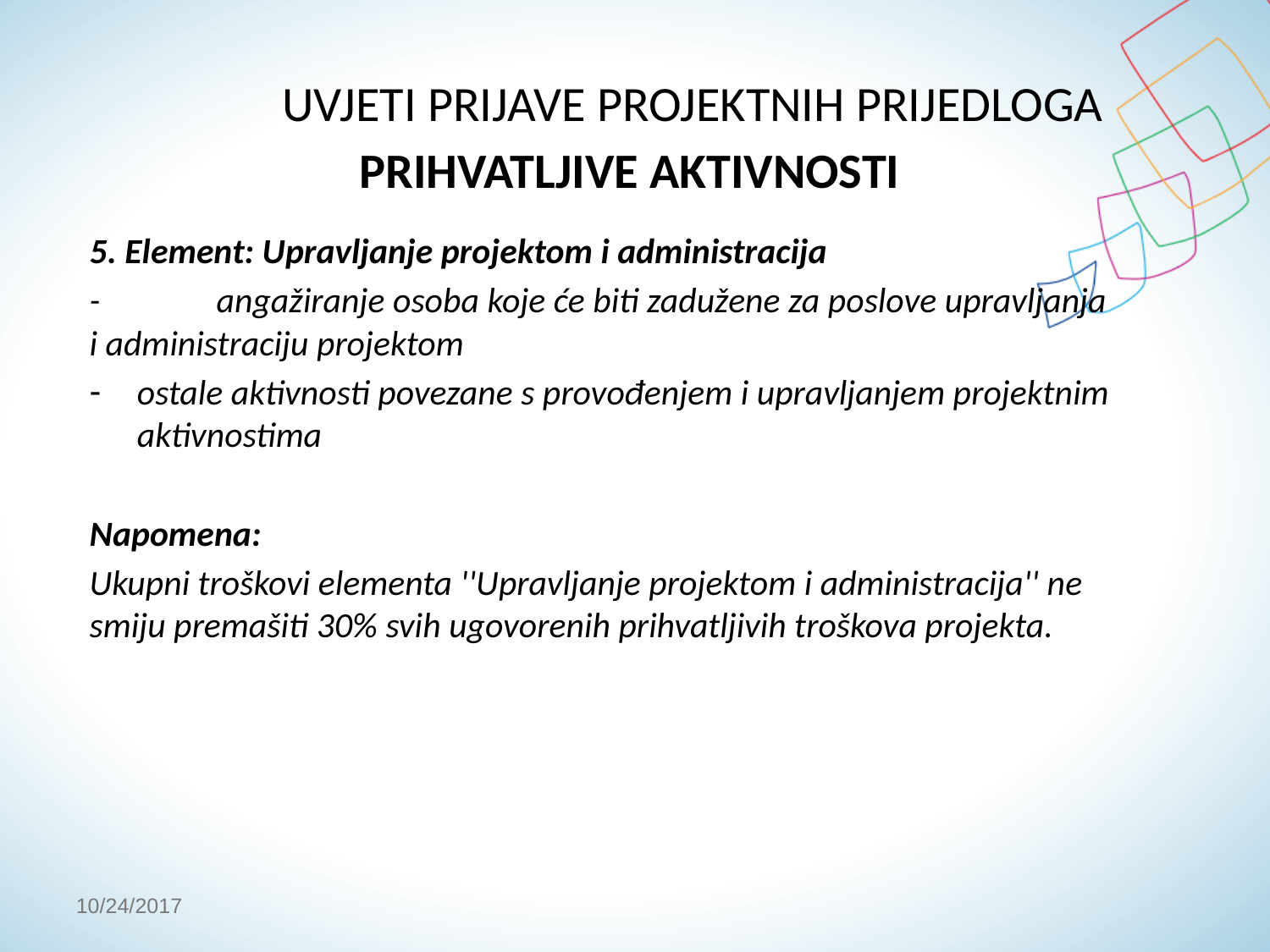

# UVJETI PRIJAVE PROJEKTNIH PRIJEDLOGA PRIHVATLJIVE AKTIVNOSTI
5. Element: Upravljanje projektom i administracija
-	angažiranje osoba koje će biti zadužene za poslove upravljanja i administraciju projektom
ostale aktivnosti povezane s provođenjem i upravljanjem projektnim aktivnostima

Napomena:
Ukupni troškovi elementa ''Upravljanje projektom i administracija'' ne smiju premašiti 30% svih ugovorenih prihvatljivih troškova projekta.